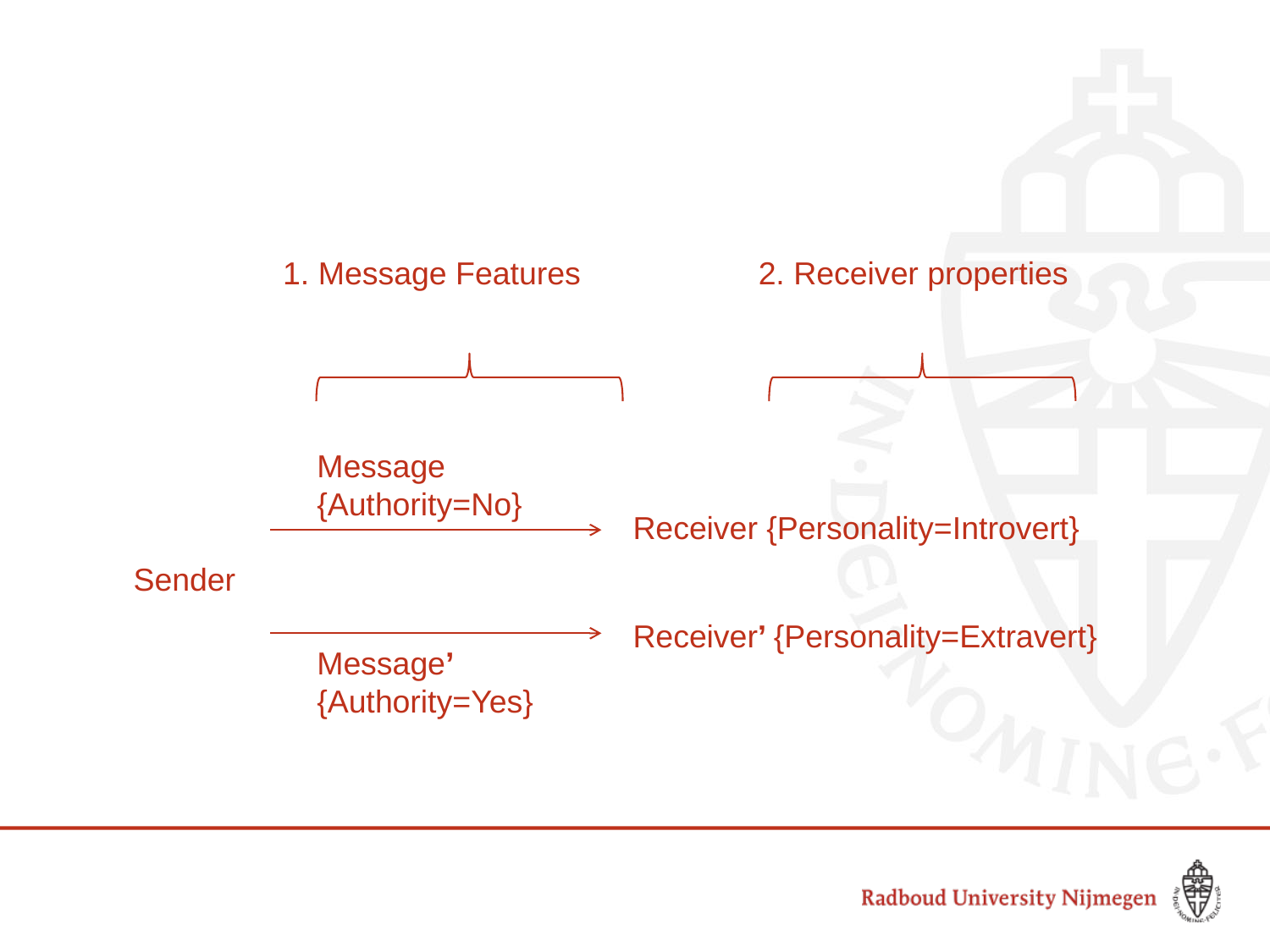

1. Message Features
2. Receiver properties
Message
{Authority=No}
Receiver {Personality=Introvert}
Sender
Receiver’ {Personality=Extravert}
Message’
{Authority=Yes}